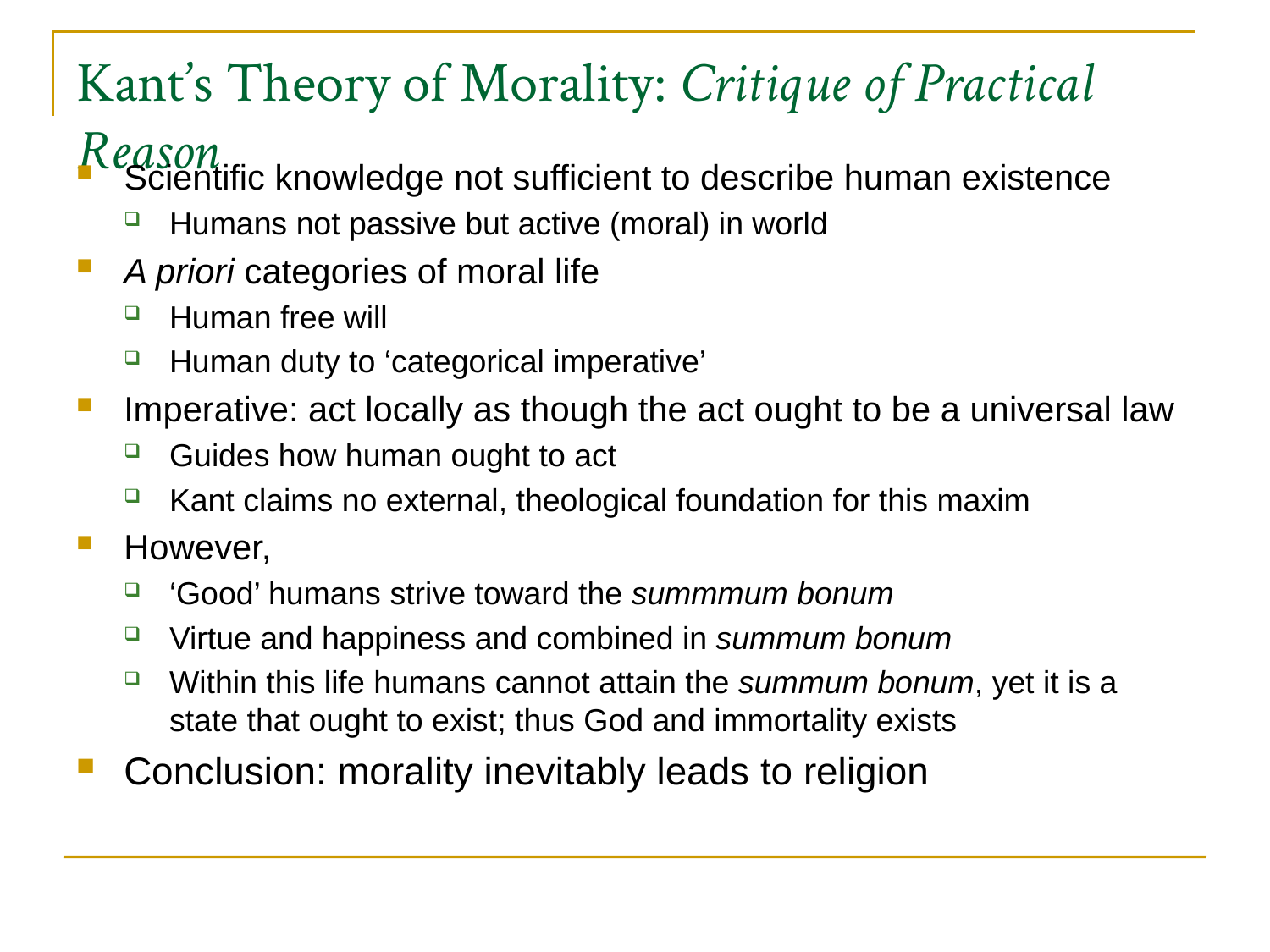

# Kant’s Theory of Morality: Critique of Practical Reason
Scientific knowledge not sufficient to describe human existence
Humans not passive but active (moral) in world
A priori categories of moral life
Human free will
Human duty to ‘categorical imperative’
Imperative: act locally as though the act ought to be a universal law
Guides how human ought to act
Kant claims no external, theological foundation for this maxim
However,
‘Good’ humans strive toward the summmum bonum
Virtue and happiness and combined in summum bonum
Within this life humans cannot attain the summum bonum, yet it is a state that ought to exist; thus God and immortality exists
Conclusion: morality inevitably leads to religion